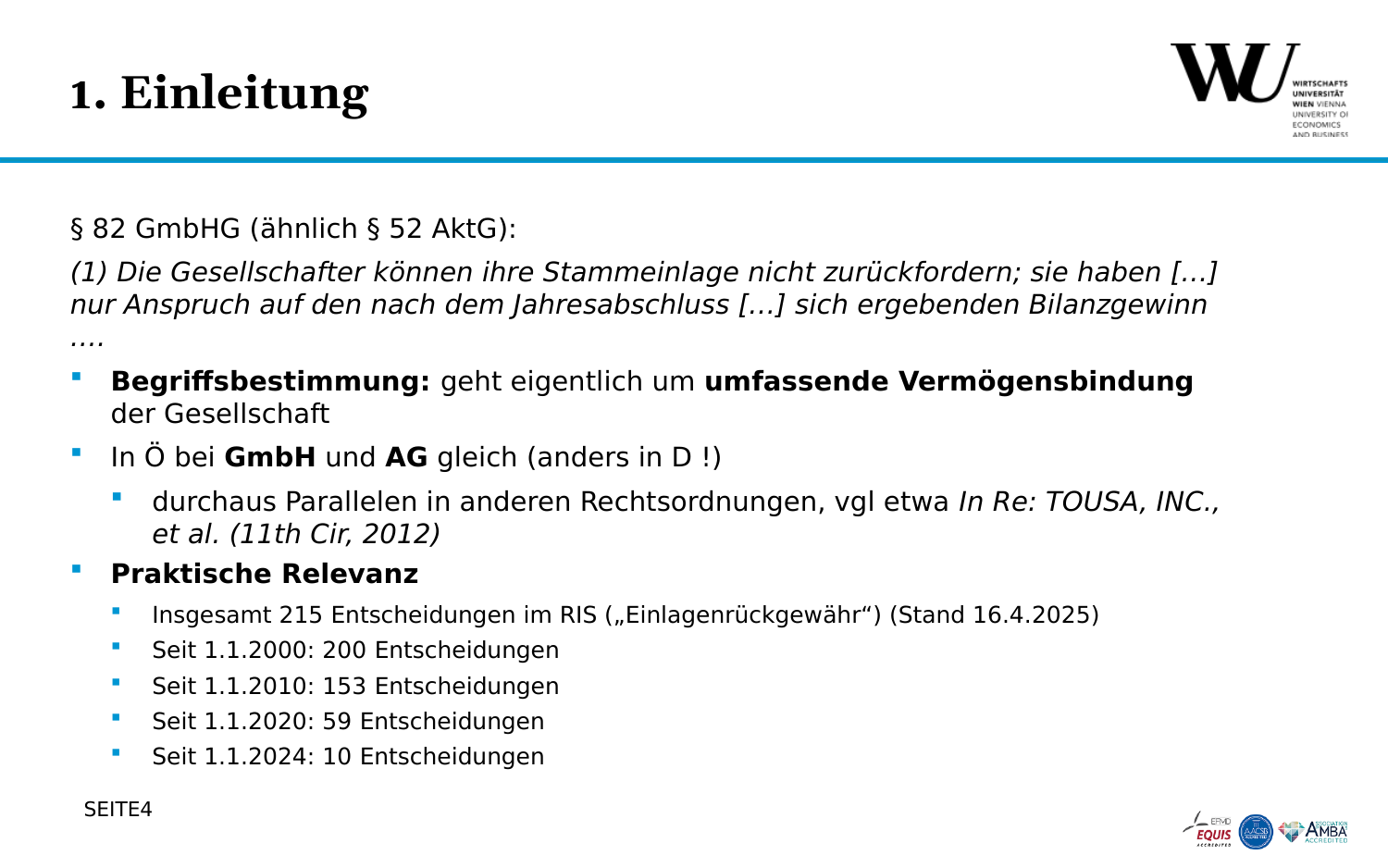

# 1. Einleitung
§ 82 GmbHG (ähnlich § 52 AktG):
(1) Die Gesellschafter können ihre Stammeinlage nicht zurückfordern; sie haben […] nur Anspruch auf den nach dem Jahresabschluss […] sich ergebenden Bilanzgewinn ….
Begriffsbestimmung: geht eigentlich um umfassende Vermögensbindung der Gesellschaft
In Ö bei GmbH und AG gleich (anders in D !)
durchaus Parallelen in anderen Rechtsordnungen, vgl etwa In Re: TOUSA, INC., et al. (11th Cir, 2012)
Praktische Relevanz
Insgesamt 215 Entscheidungen im RIS („Einlagenrückgewähr“) (Stand 16.4.2025)
Seit 1.1.2000: 200 Entscheidungen
Seit 1.1.2010: 153 Entscheidungen
Seit 1.1.2020: 59 Entscheidungen
Seit 1.1.2024: 10 Entscheidungen
4